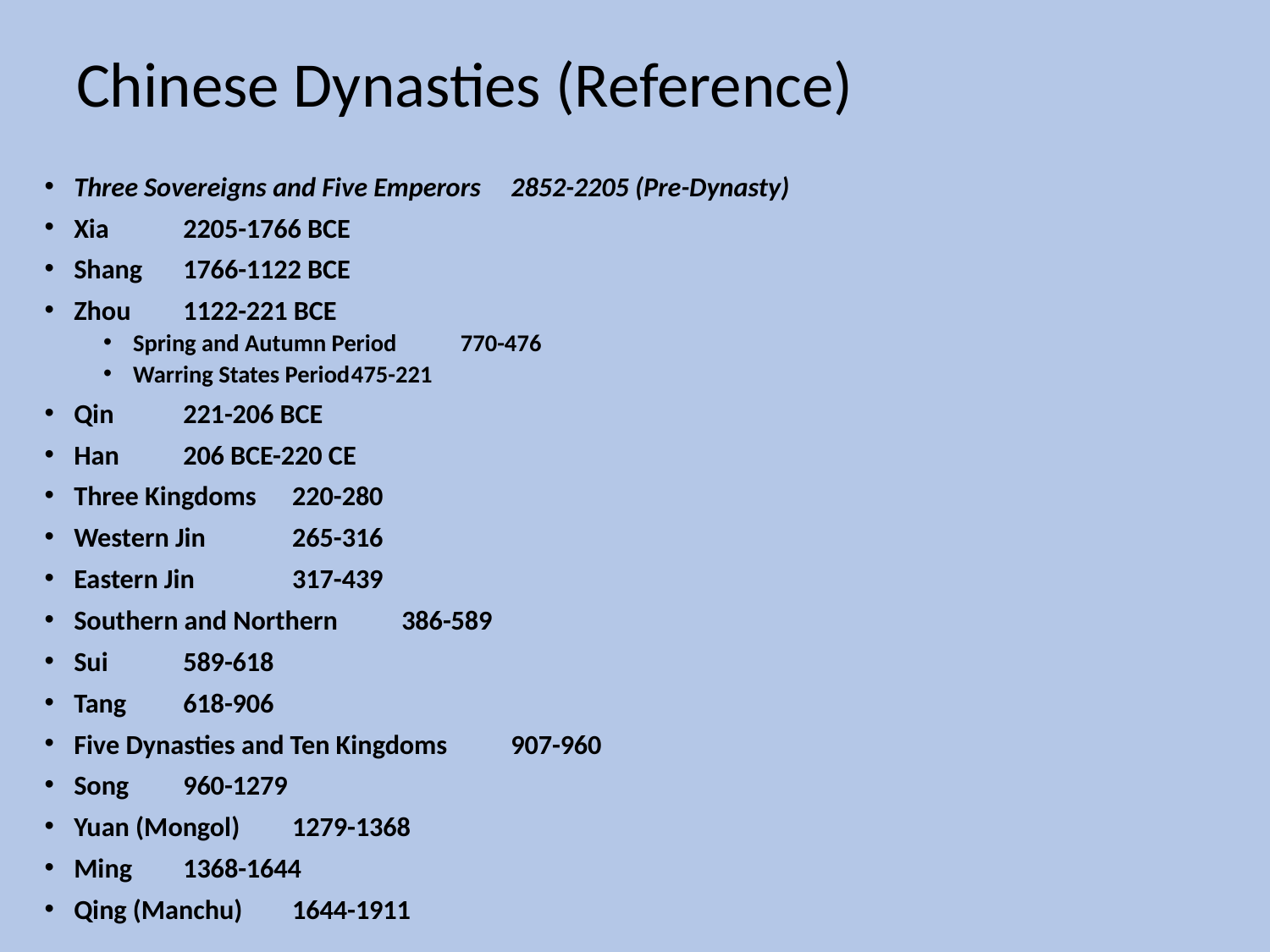

# Chinese Dynasties (Reference)
Three Sovereigns and Five Emperors 		2852-2205 (Pre-Dynasty)
Xia					2205-1766 BCE
Shang					1766-1122 BCE
Zhou					1122-221 BCE
Spring and Autumn Period		770-476
Warring States Period			475-221
Qin					221-206 BCE
Han					206 BCE-220 CE
Three Kingdoms				220-280
Western Jin				265-316
Eastern Jin				317-439
Southern and Northern			386-589
Sui					589-618
Tang					618-906
Five Dynasties and Ten Kingdoms		907-960
Song					960-1279
Yuan (Mongol)				1279-1368
Ming					1368-1644
Qing (Manchu)				1644-1911